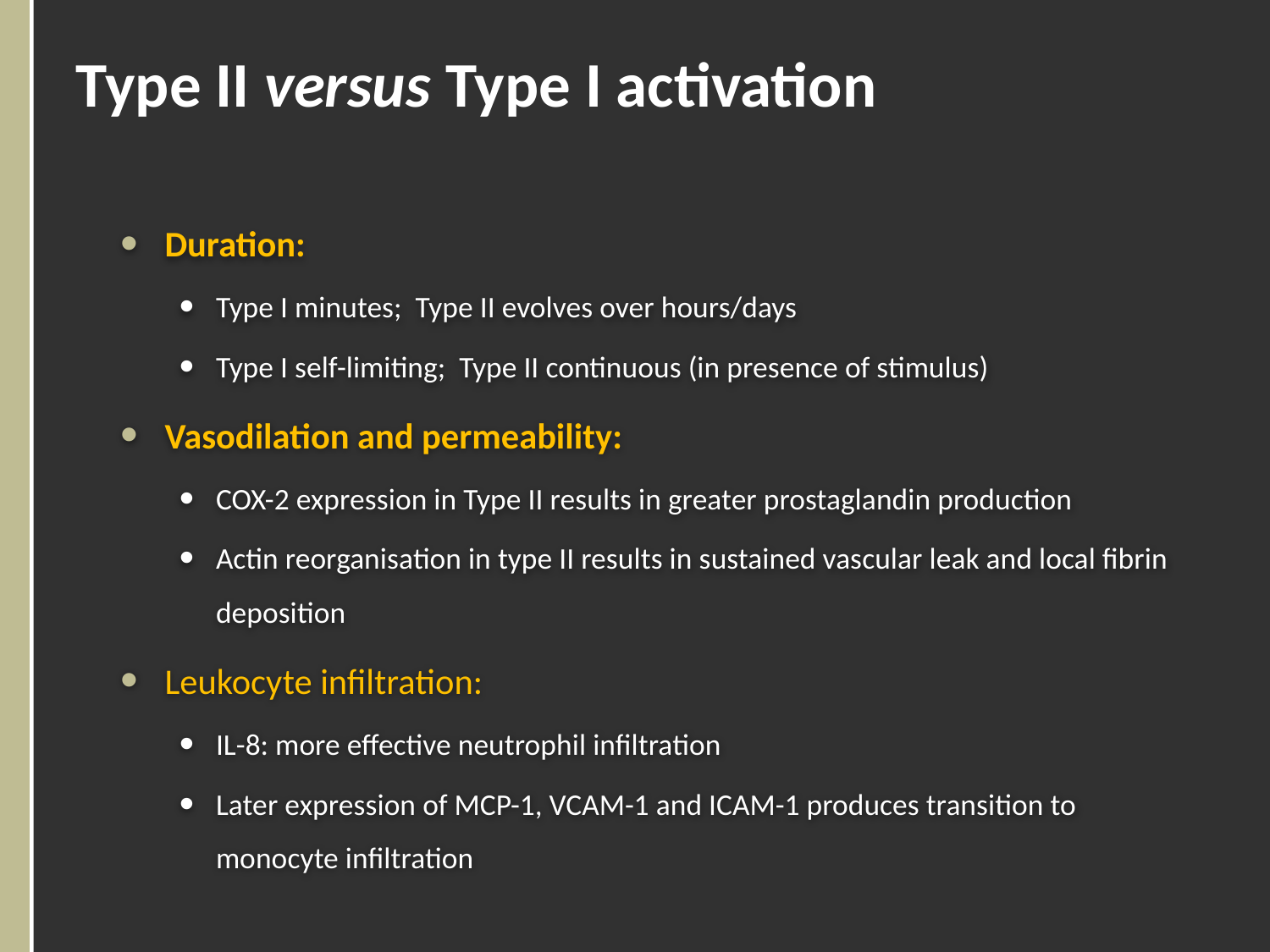

# Type II versus Type I activation
Duration:
Type I minutes;  Type II evolves over hours/days
Type I self-limiting;  Type II continuous (in presence of stimulus)
Vasodilation and permeability:
COX-2 expression in Type II results in greater prostaglandin production
Actin reorganisation in type II results in sustained vascular leak and local fibrin deposition
Leukocyte infiltration:
IL-8: more effective neutrophil infiltration
Later expression of MCP-1, VCAM-1 and ICAM-1 produces transition to monocyte infiltration